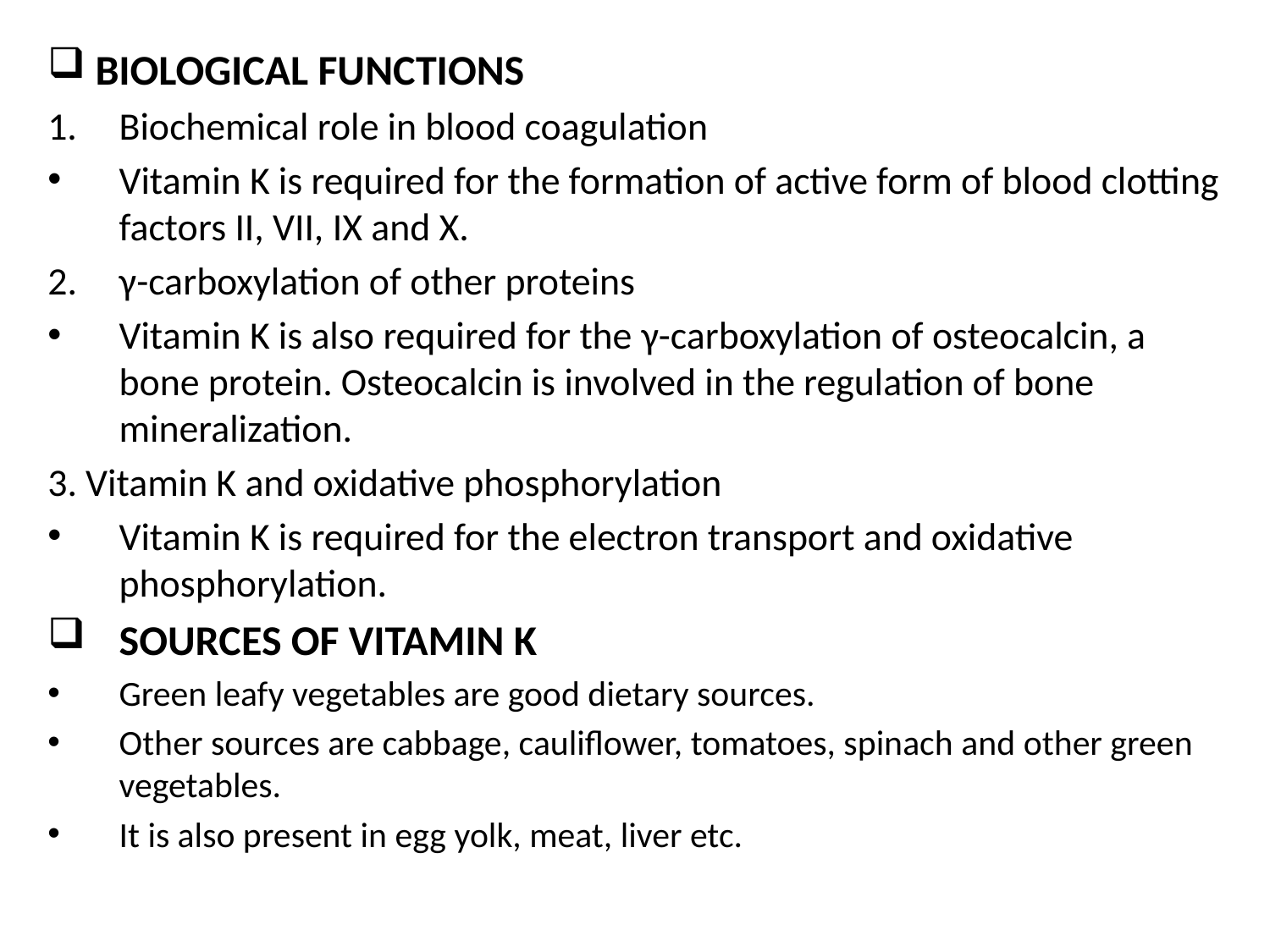

BIOLOGICAL FUNCTIONS
Biochemical role in blood coagulation
Vitamin K is required for the formation of active form of blood clotting factors II, VII, IX and X.
2.	γ-carboxylation of other proteins
Vitamin K is also required for the γ-carboxylation of osteocalcin, a bone protein. Osteocalcin is involved in the regulation of bone mineralization.
3. Vitamin K and oxidative phosphorylation
Vitamin K is required for the electron transport and oxidative phosphorylation.
SOURCES OF VITAMIN K
Green leafy vegetables are good dietary sources.
Other sources are cabbage, cauliflower, tomatoes, spinach and other green vegetables.
It is also present in egg yolk, meat, liver etc.